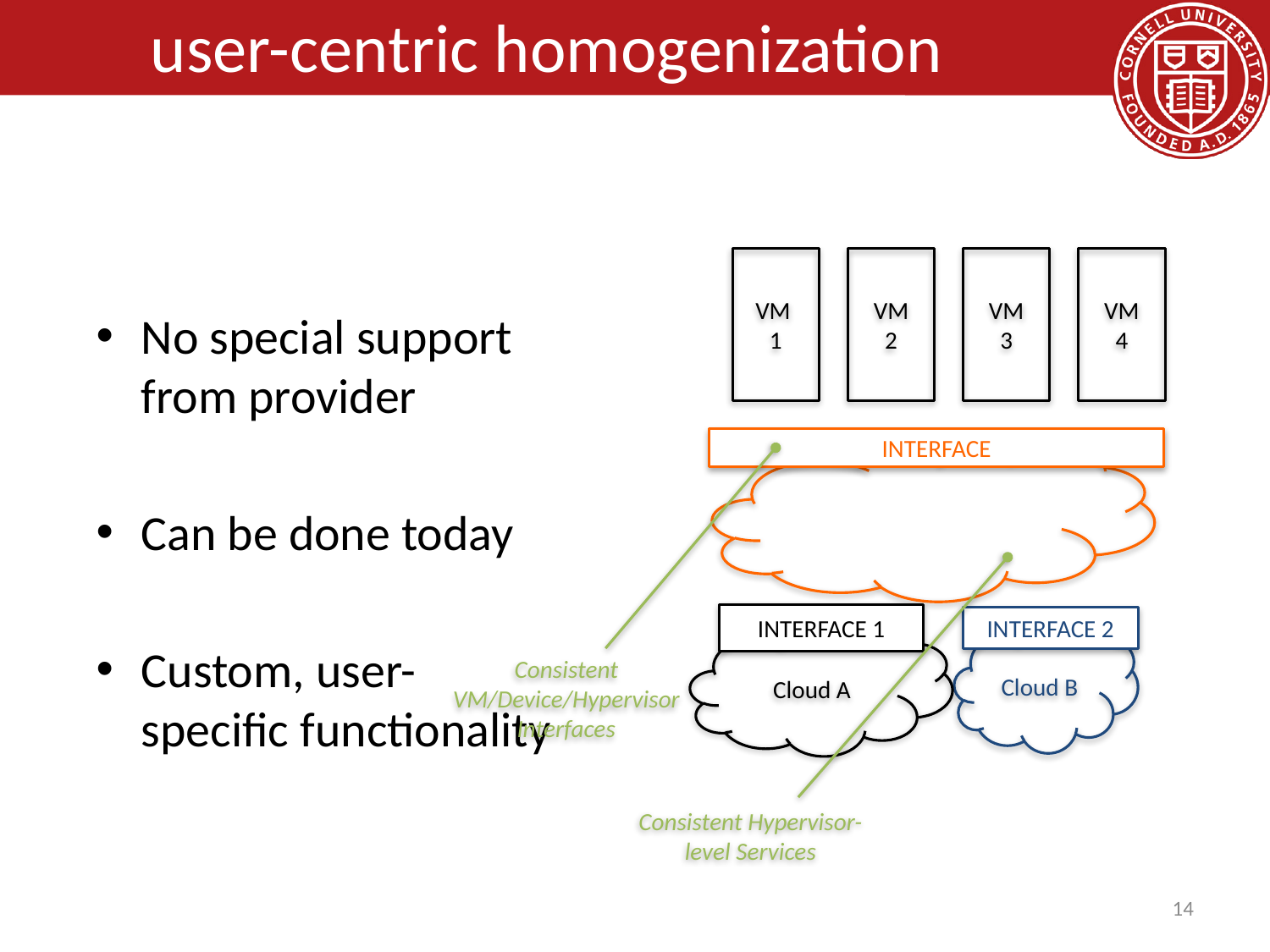

# user-centric homogenization
VM
1
VM
2
VM
3
VM
4
No special support from provider

Can be done today

Custom, user-specific functionality

Interface

Interface 1
Interface 2
Cloud B
Cloud A
Consistent VM/Device/Hypervisor Interfaces
Consistent Hypervisor-level Services
14